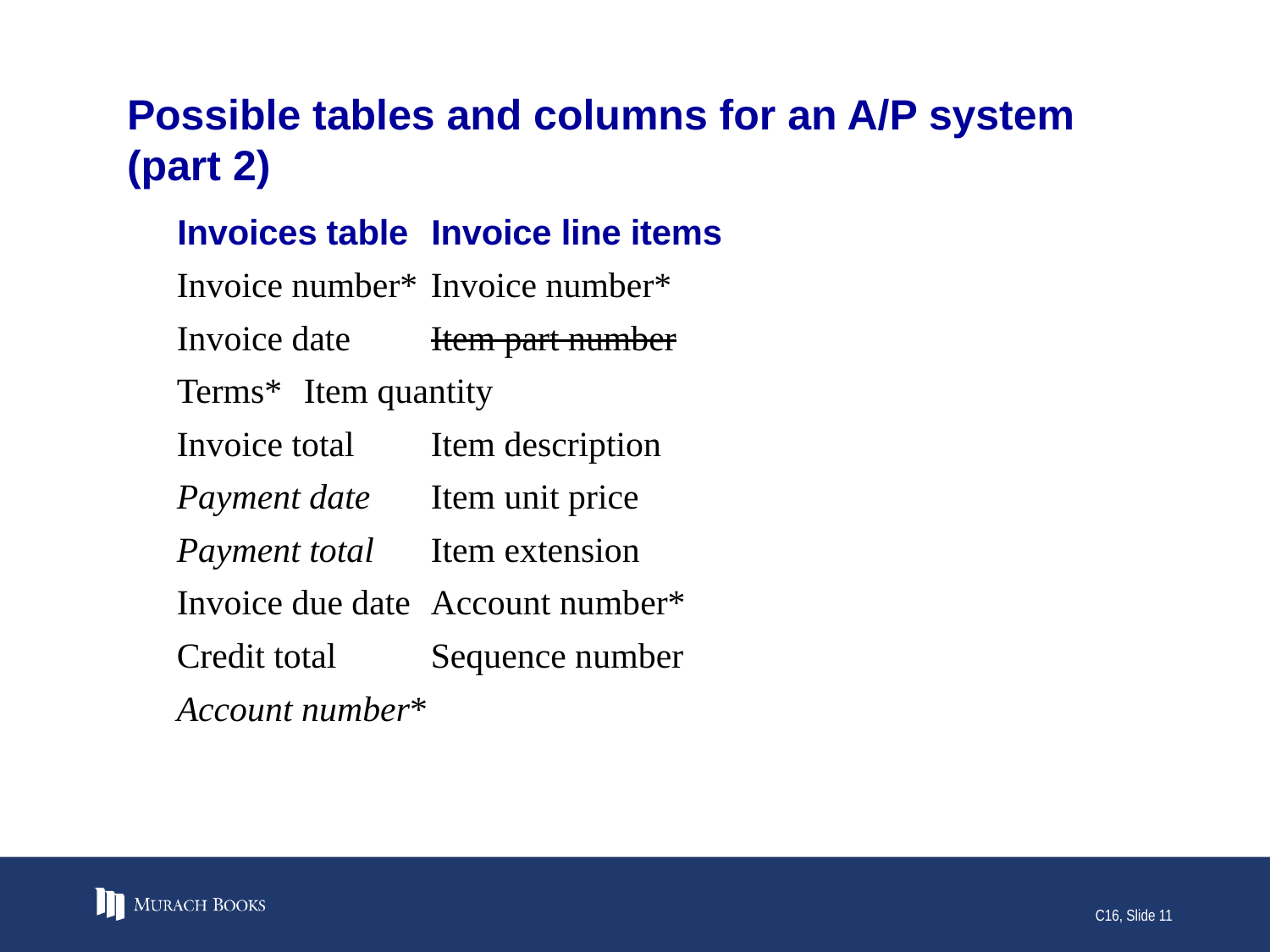

# Possible tables and columns for an A/P system (part 2)
Invoices table	Invoice line items
Invoice number*	Invoice number*
Invoice date	Item part number
Terms*	Item quantity
Invoice total	Item description
Payment date	Item unit price
Payment total	Item extension
Invoice due date	Account number*
Credit total	Sequence number
Account number*

C16, Slide 11